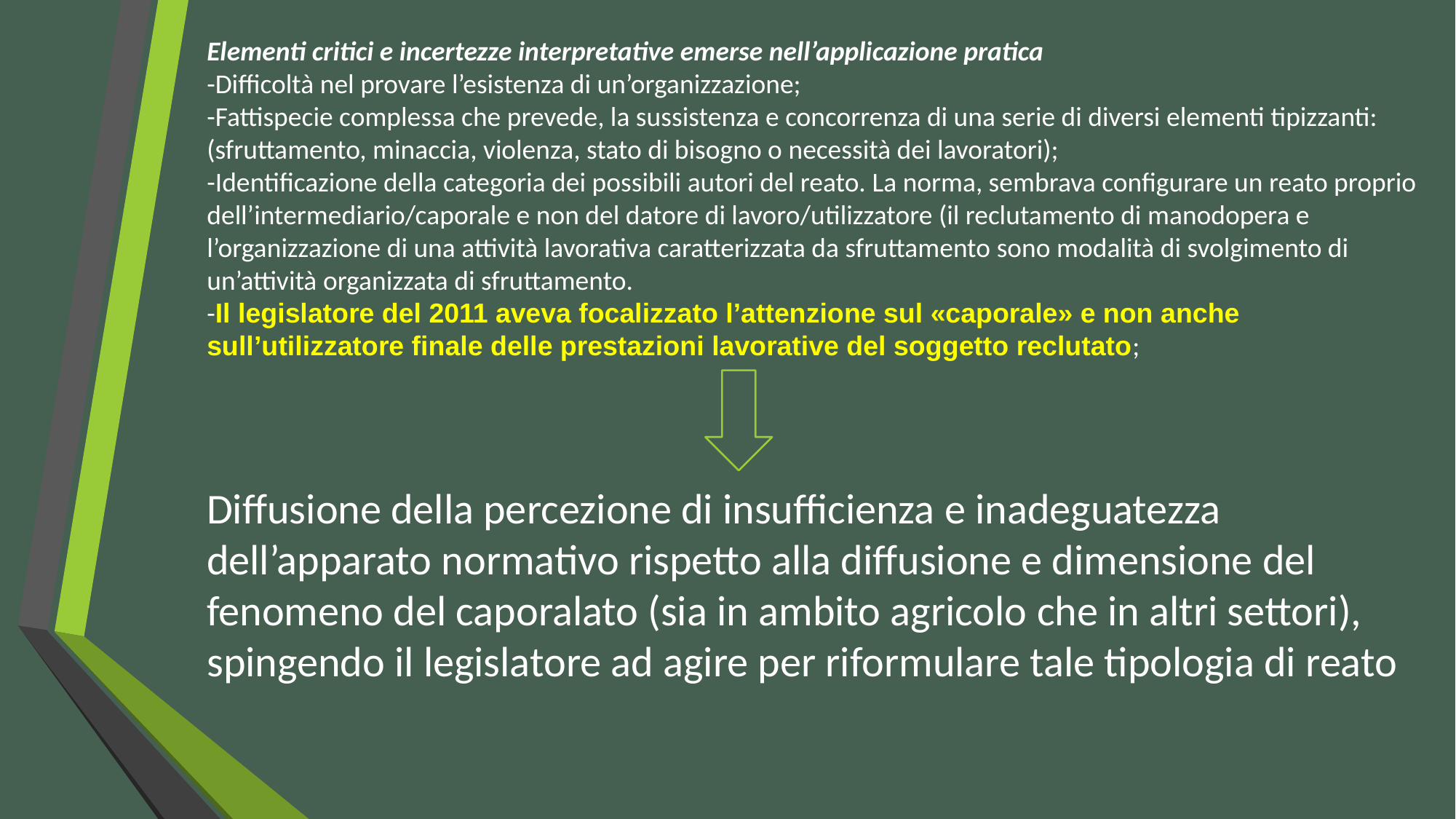

Elementi critici e incertezze interpretative emerse nell’applicazione pratica
-Difficoltà nel provare l’esistenza di un’organizzazione;
-Fattispecie complessa che prevede, la sussistenza e concorrenza di una serie di diversi elementi tipizzanti: (sfruttamento, minaccia, violenza, stato di bisogno o necessità dei lavoratori);
-Identificazione della categoria dei possibili autori del reato. La norma, sembrava configurare un reato proprio dell’intermediario/caporale e non del datore di lavoro/utilizzatore (il reclutamento di manodopera e l’organizzazione di una attività lavorativa caratterizzata da sfruttamento sono modalità di svolgimento di un’attività organizzata di sfruttamento.
-Il legislatore del 2011 aveva focalizzato l’attenzione sul «caporale» e non anche sull’utilizzatore finale delle prestazioni lavorative del soggetto reclutato;

Diffusione della percezione di insufficienza e inadeguatezza dell’apparato normativo rispetto alla diffusione e dimensione del fenomeno del caporalato (sia in ambito agricolo che in altri settori), spingendo il legislatore ad agire per riformulare tale tipologia di reato